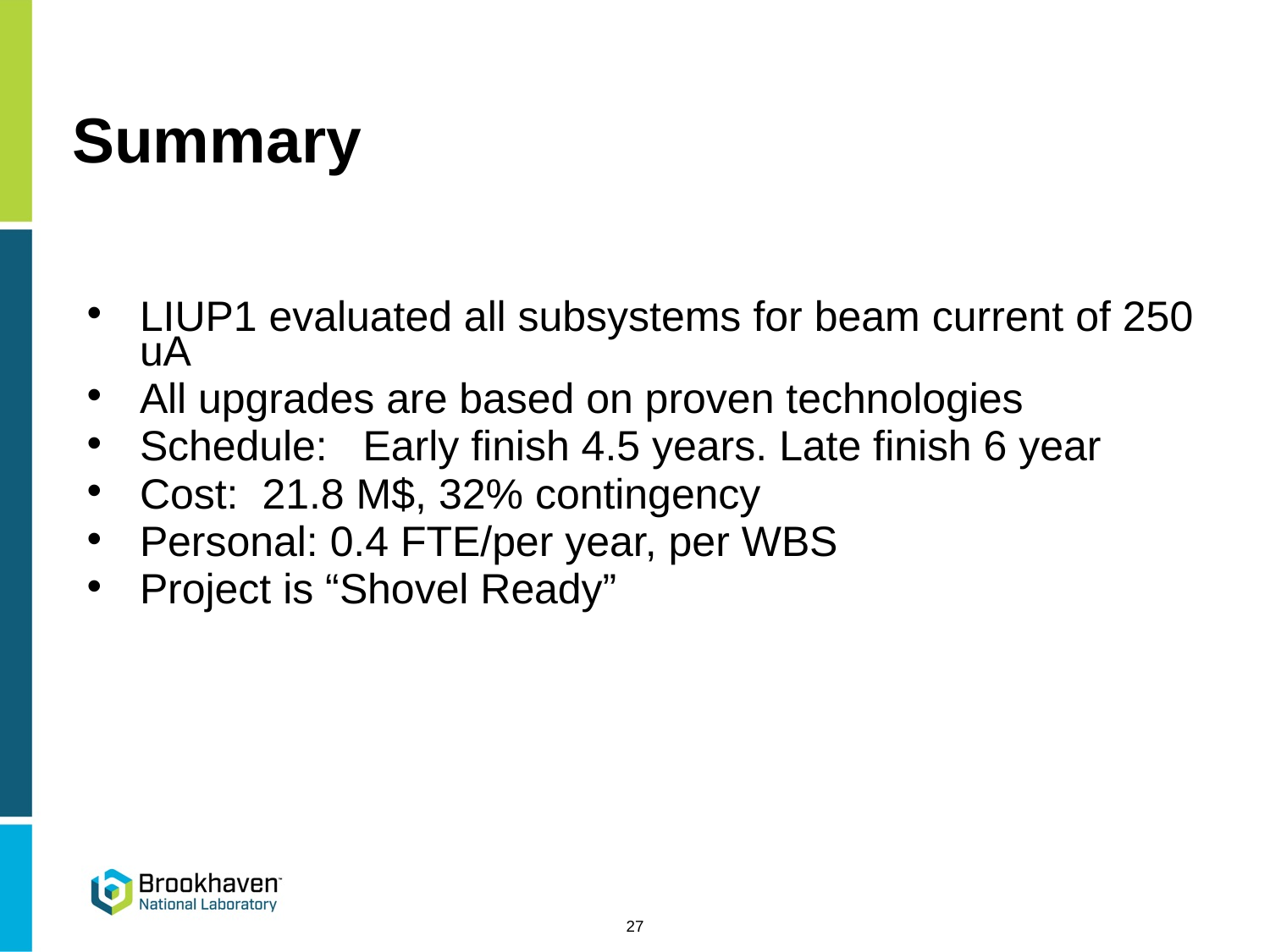

# Summary

LIUP1 evaluated all subsystems for beam current of 250 uA
All upgrades are based on proven technologies
Schedule:   Early finish 4.5 years. Late finish 6 year
Cost:  21.8 M$, 32% contingency
Personal: 0.4 FTE/per year, per WBS
Project is “Shovel Ready”

27